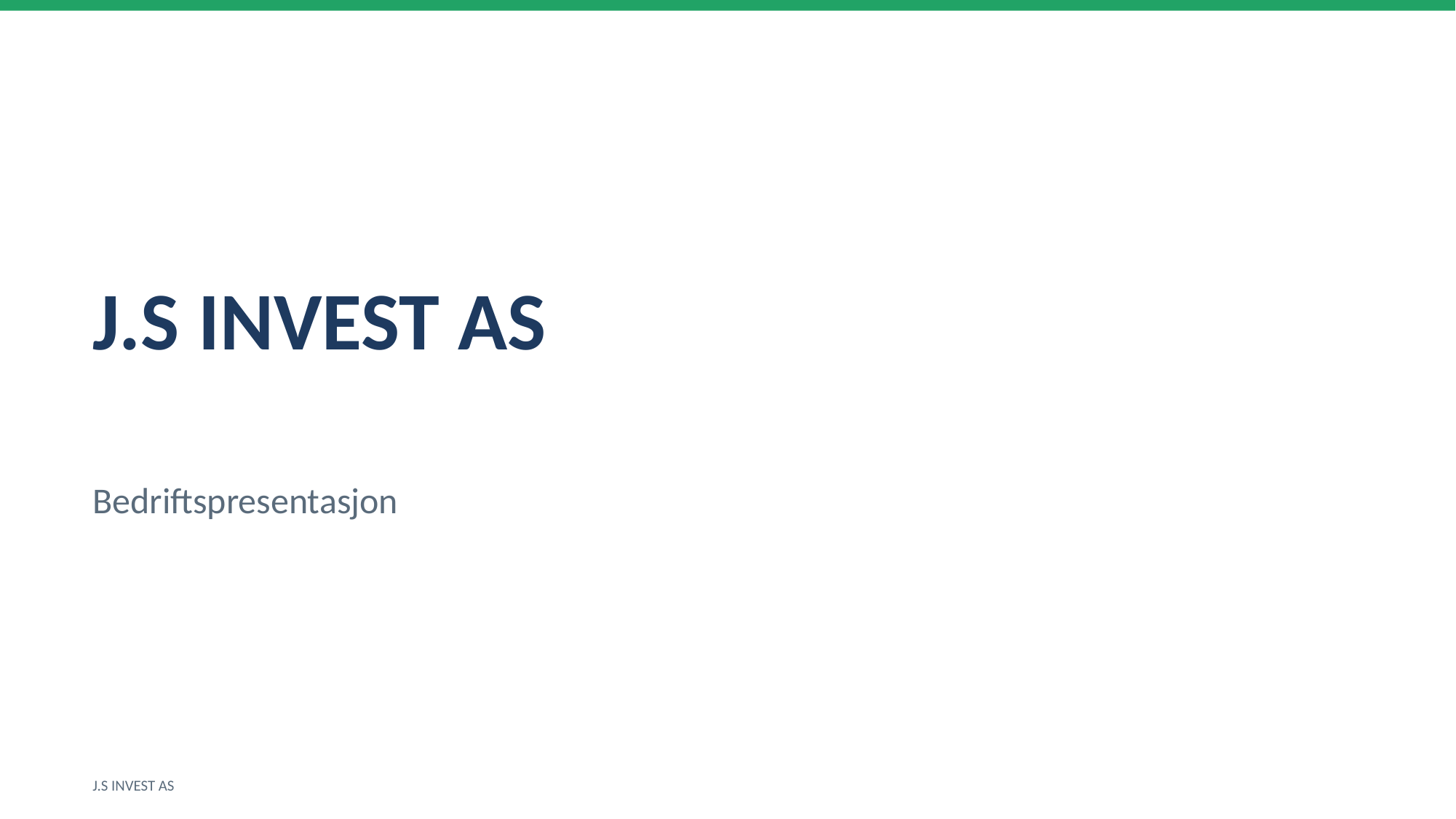

J.S INVEST AS
Bedriftspresentasjon
J.S INVEST AS